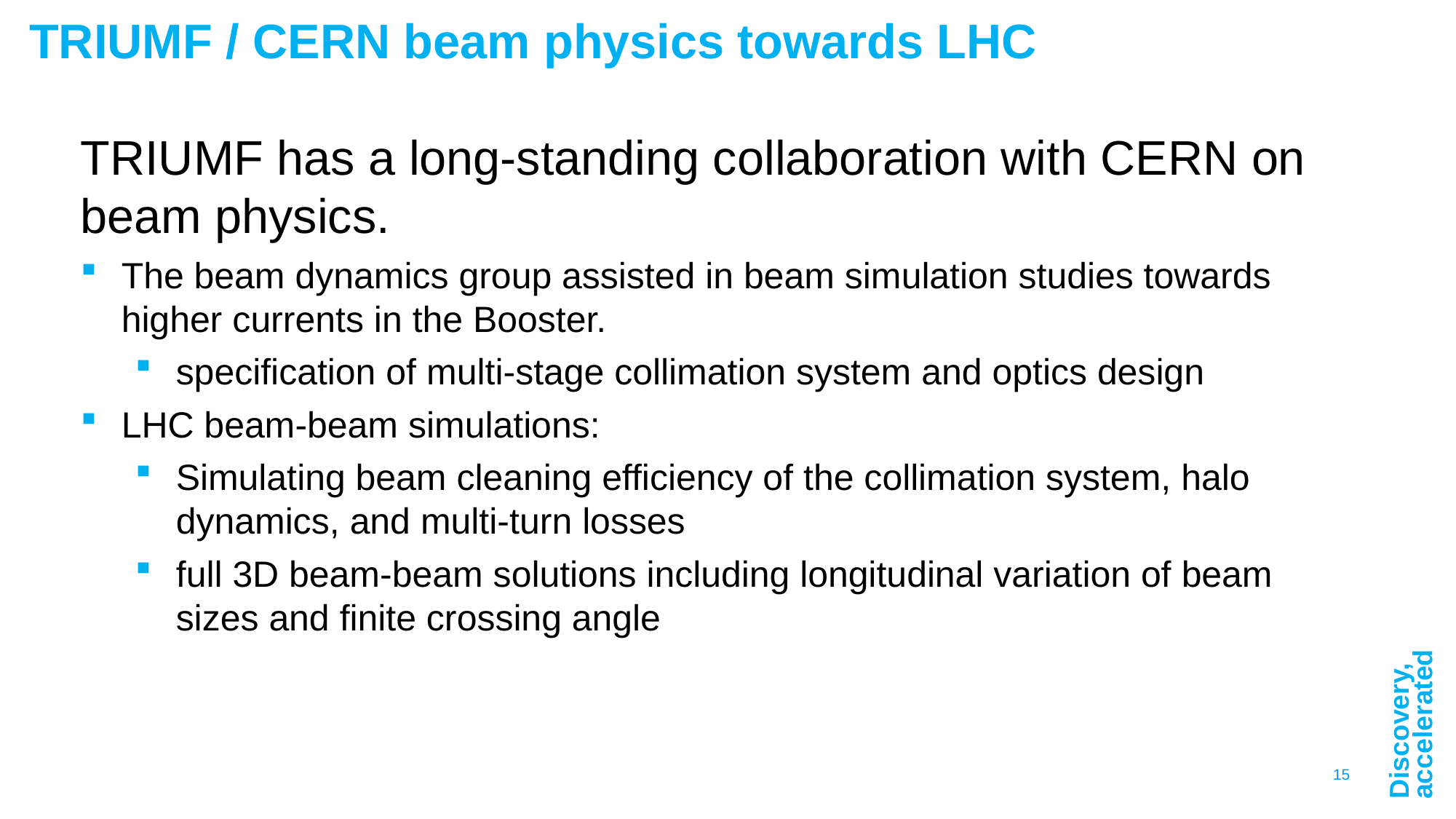

# TRIUMF / CERN beam physics towards LHC
TRIUMF has a long-standing collaboration with CERN on beam physics.
The beam dynamics group assisted in beam simulation studies towards higher currents in the Booster.
specification of multi-stage collimation system and optics design
LHC beam-beam simulations:
Simulating beam cleaning efficiency of the collimation system, halo dynamics, and multi-turn losses
full 3D beam-beam solutions including longitudinal variation of beam sizes and finite crossing angle